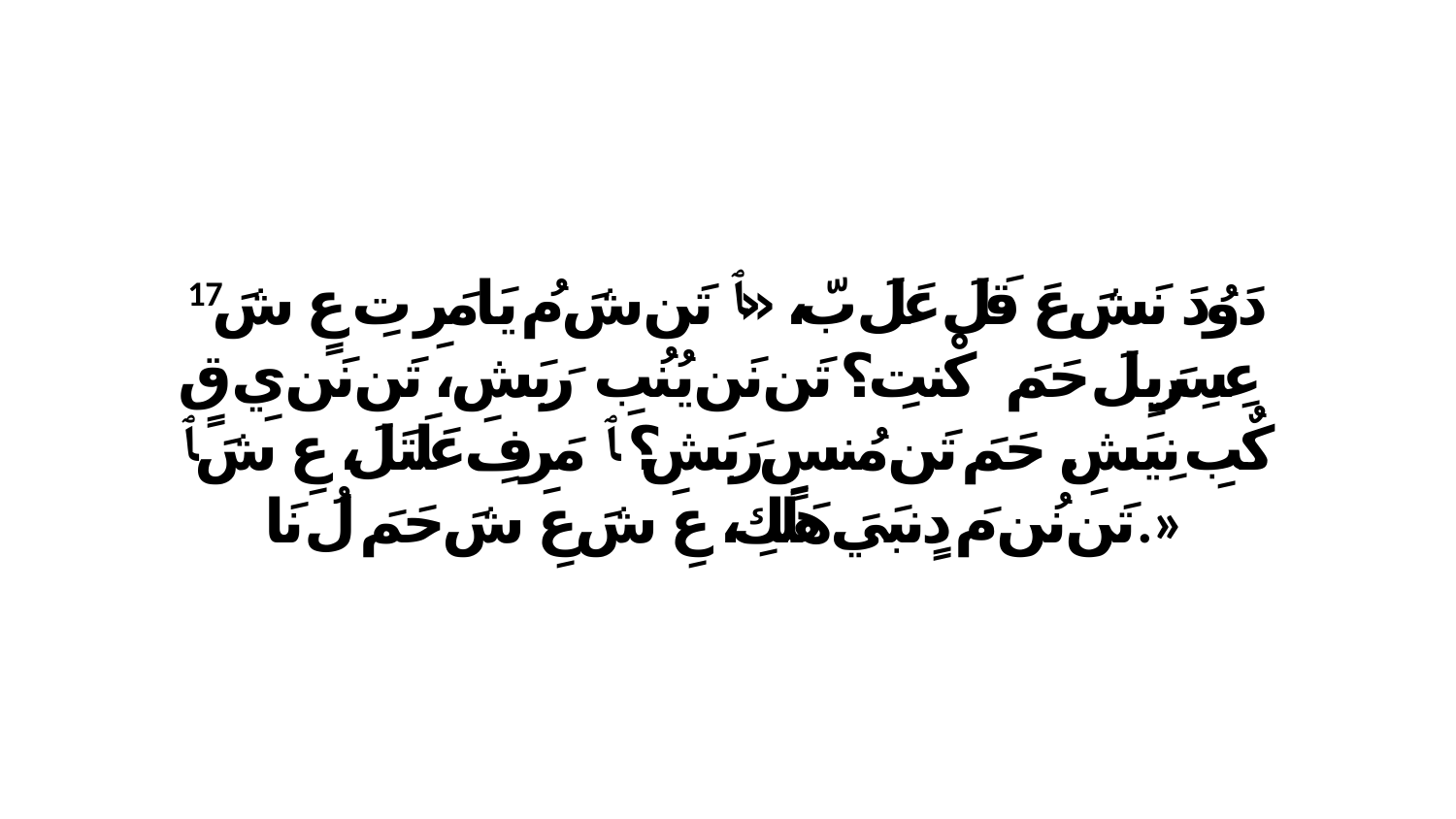

17 دَوُدَ نَشَ عَ قَلَ عَلَ بّ، «ﭑ تَن شَ مُ يَامَرِ تِ عٍ شَ عِسِرَيِلَ حَمَ كْنتِ؟ ﭑ تَن نَن يُنُبِ رَبَشِ، ﭑ تَن نَن يِ قٍ كٌبِ نِيَشِ. حَمَ تَن مُنسٍ رَبَشِ؟ ﭑ مَرِفِ عَلَتَلَ، عِ شَ ﭑ تَن نُن مَ دٍنبَيَ هَلَكِ، عِ شَ عِ شَ حَمَ لُ نَا.»